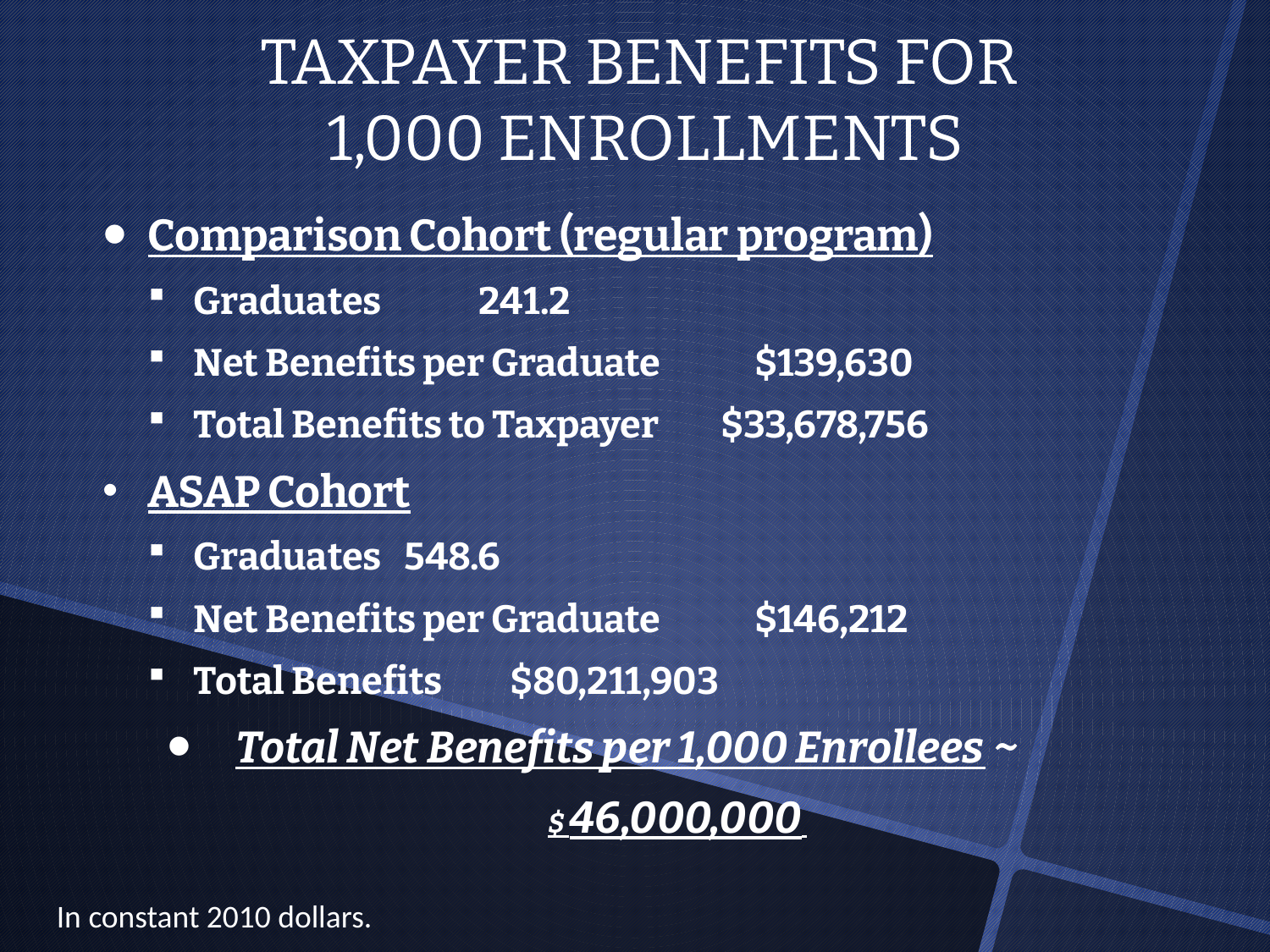

TAXPAYER BENEFITS FOR
1,000 ENROLLMENTS
Comparison Cohort (regular program)
Graduates 				           241.2
Net Benefits per Graduate 	     $139,630
Total Benefits to Taxpayer 	$33,678,756
ASAP Cohort
Graduates 					548.6
Net Benefits per Graduate  	     $146,212
Total Benefits				$80,211,903
Total Net Benefits per 1,000 Enrollees ~
$ 46,000,000
In constant 2010 dollars.